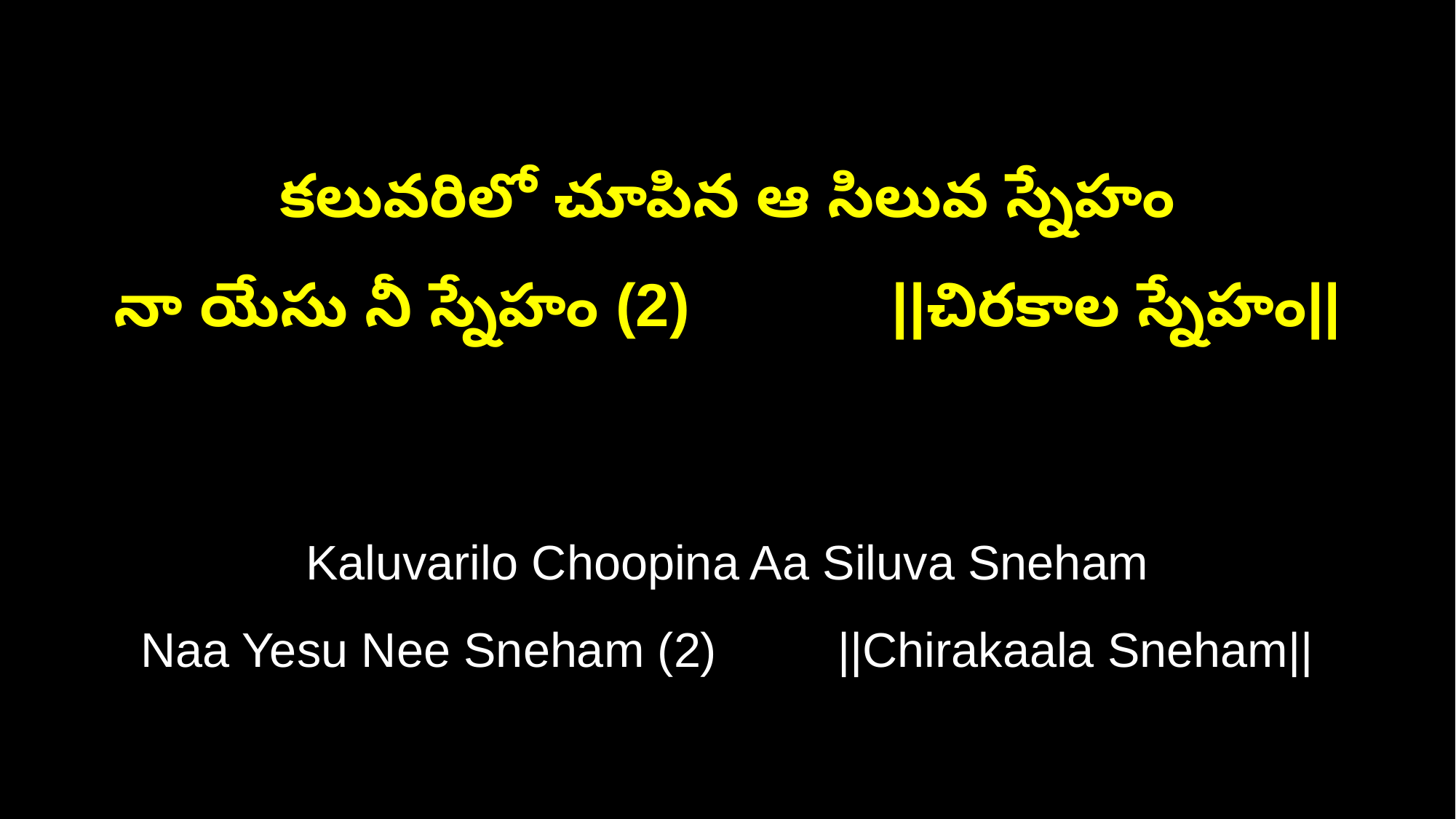

కలువరిలో చూపిన ఆ సిలువ స్నేహం
నా యేసు నీ స్నేహం (2)            ||చిరకాల స్నేహం||
Kaluvarilo Choopina Aa Siluva Sneham
Naa Yesu Nee Sneham (2)         ||Chirakaala Sneham||